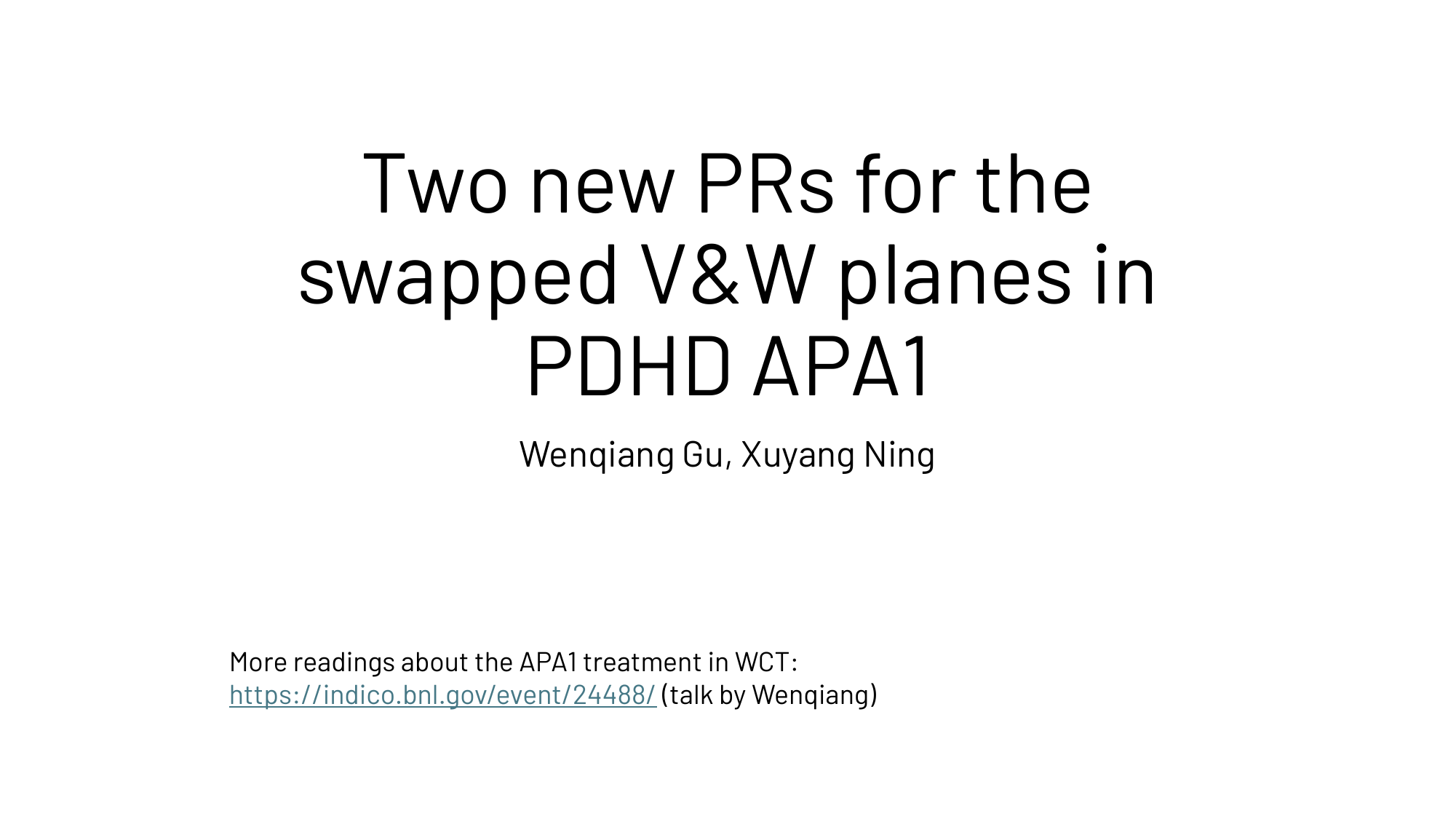

# Two new PRs for the swapped V&W planes in PDHD APA1
Wenqiang Gu, Xuyang Ning
More readings about the APA1 treatment in WCT: https://indico.bnl.gov/event/24488/ (talk by Wenqiang)